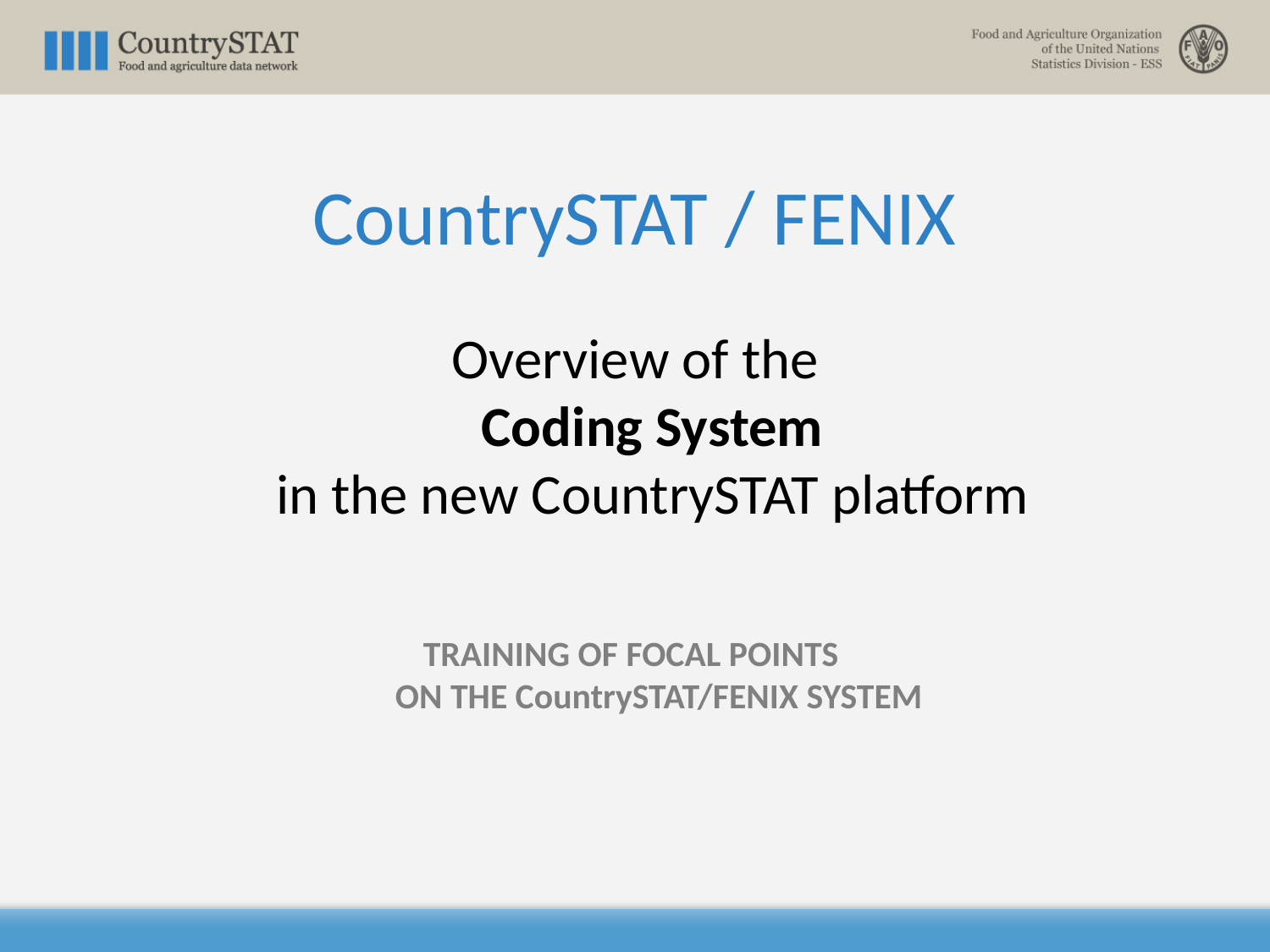

CountrySTAT / FENIX
Overview of the
Coding System
in the new CountrySTAT platform

TRAINING OF FOCAL POINTS
ON THE CountrySTAT/FENIX SYSTEM